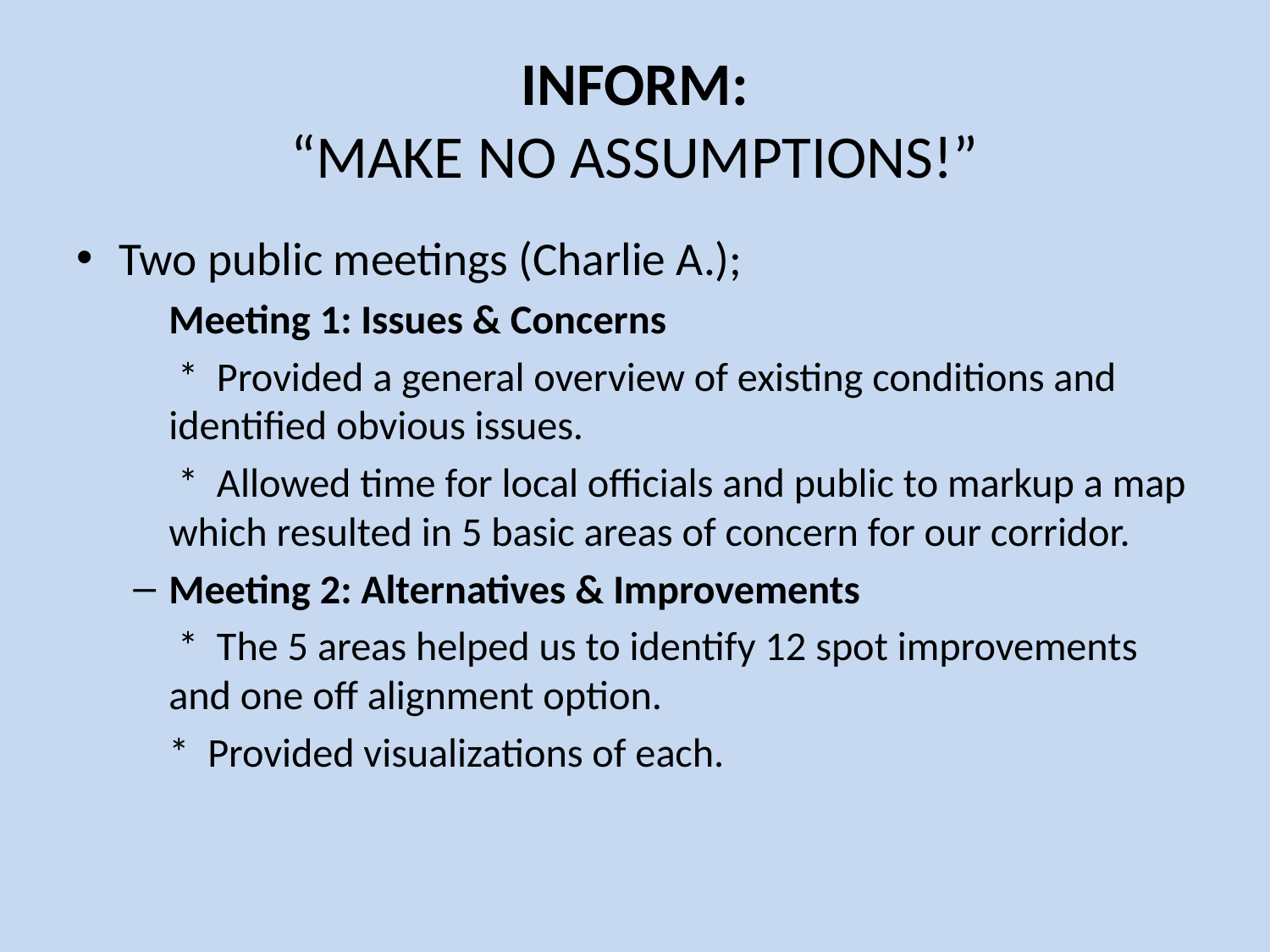

# INFORM: “MAKE NO ASSUMPTIONS!”
Two public meetings (Charlie A.);
	Meeting 1: Issues & Concerns
 	 *  Provided a general overview of existing conditions and identified obvious issues.
	 *  Allowed time for local officials and public to markup a map which resulted in 5 basic areas of concern for our corridor.
Meeting 2: Alternatives & Improvements
	 *  The 5 areas helped us to identify 12 spot improvements and one off alignment option.
	*  Provided visualizations of each.